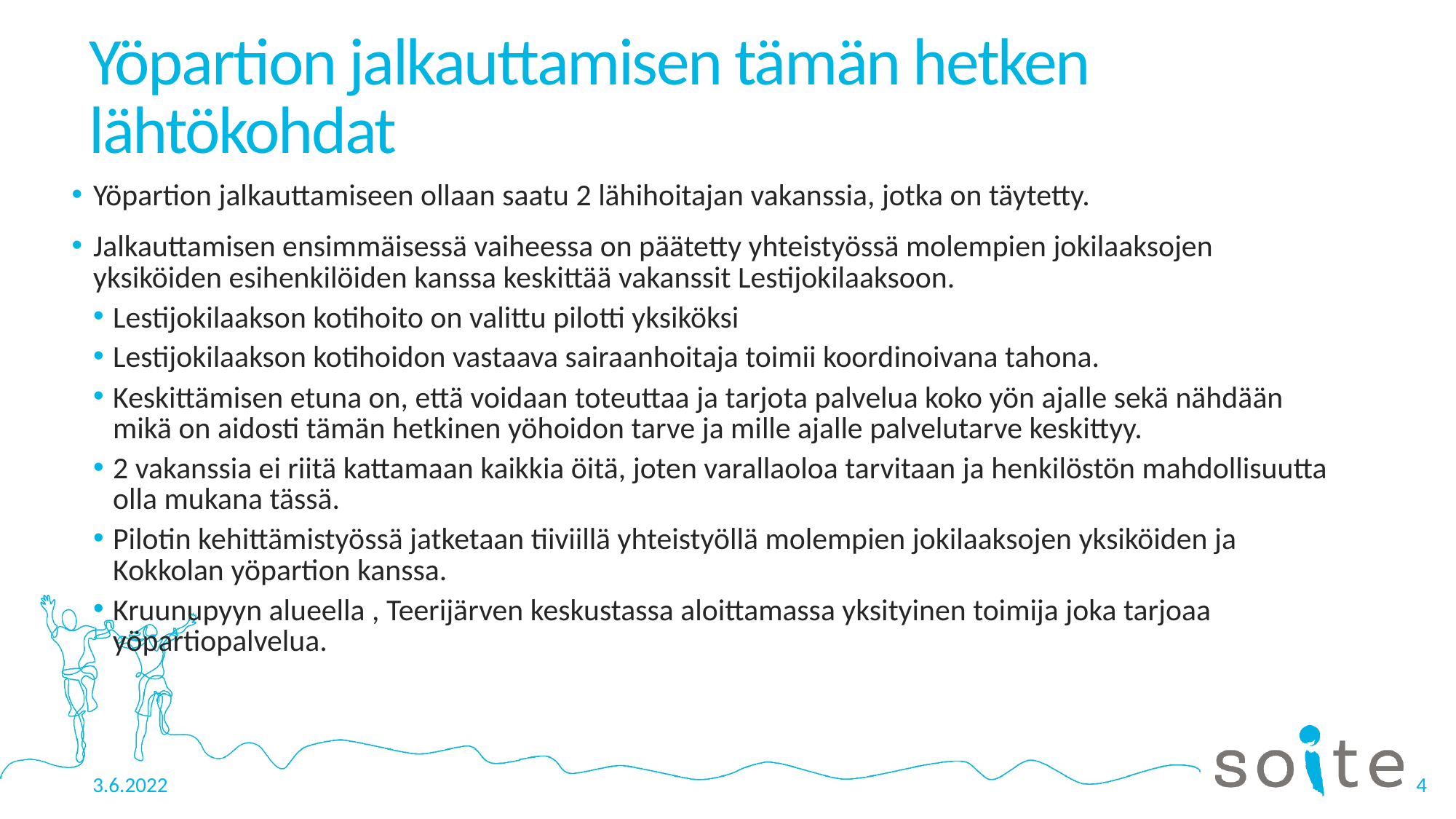

# Yöpartion jalkauttamisen tämän hetken lähtökohdat
Yöpartion jalkauttamiseen ollaan saatu 2 lähihoitajan vakanssia, jotka on täytetty.
Jalkauttamisen ensimmäisessä vaiheessa on päätetty yhteistyössä molempien jokilaaksojen yksiköiden esihenkilöiden kanssa keskittää vakanssit Lestijokilaaksoon.
Lestijokilaakson kotihoito on valittu pilotti yksiköksi
Lestijokilaakson kotihoidon vastaava sairaanhoitaja toimii koordinoivana tahona.
Keskittämisen etuna on, että voidaan toteuttaa ja tarjota palvelua koko yön ajalle sekä nähdään mikä on aidosti tämän hetkinen yöhoidon tarve ja mille ajalle palvelutarve keskittyy.
2 vakanssia ei riitä kattamaan kaikkia öitä, joten varallaoloa tarvitaan ja henkilöstön mahdollisuutta olla mukana tässä.
Pilotin kehittämistyössä jatketaan tiiviillä yhteistyöllä molempien jokilaaksojen yksiköiden ja Kokkolan yöpartion kanssa.
Kruunupyyn alueella , Teerijärven keskustassa aloittamassa yksityinen toimija joka tarjoaa yöpartiopalvelua.

3.6.2022
4